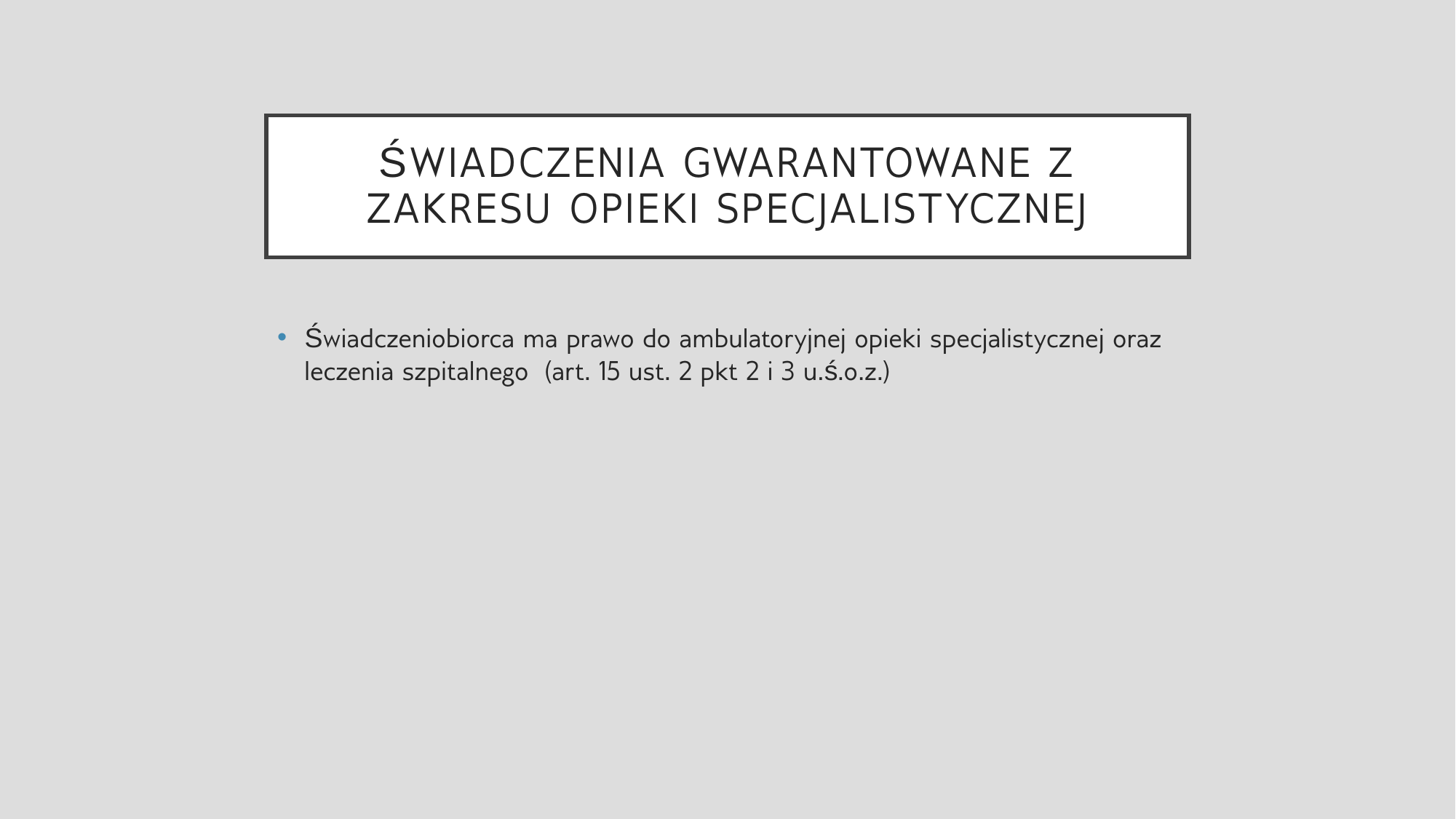

# Świadczenia gwarantowane z zakresu opieki specjalistycznej
Świadczeniobiorca ma prawo do ambulatoryjnej opieki specjalistycznej oraz leczenia szpitalnego  (art. 15 ust. 2 pkt 2 i 3 u.ś.o.z.)